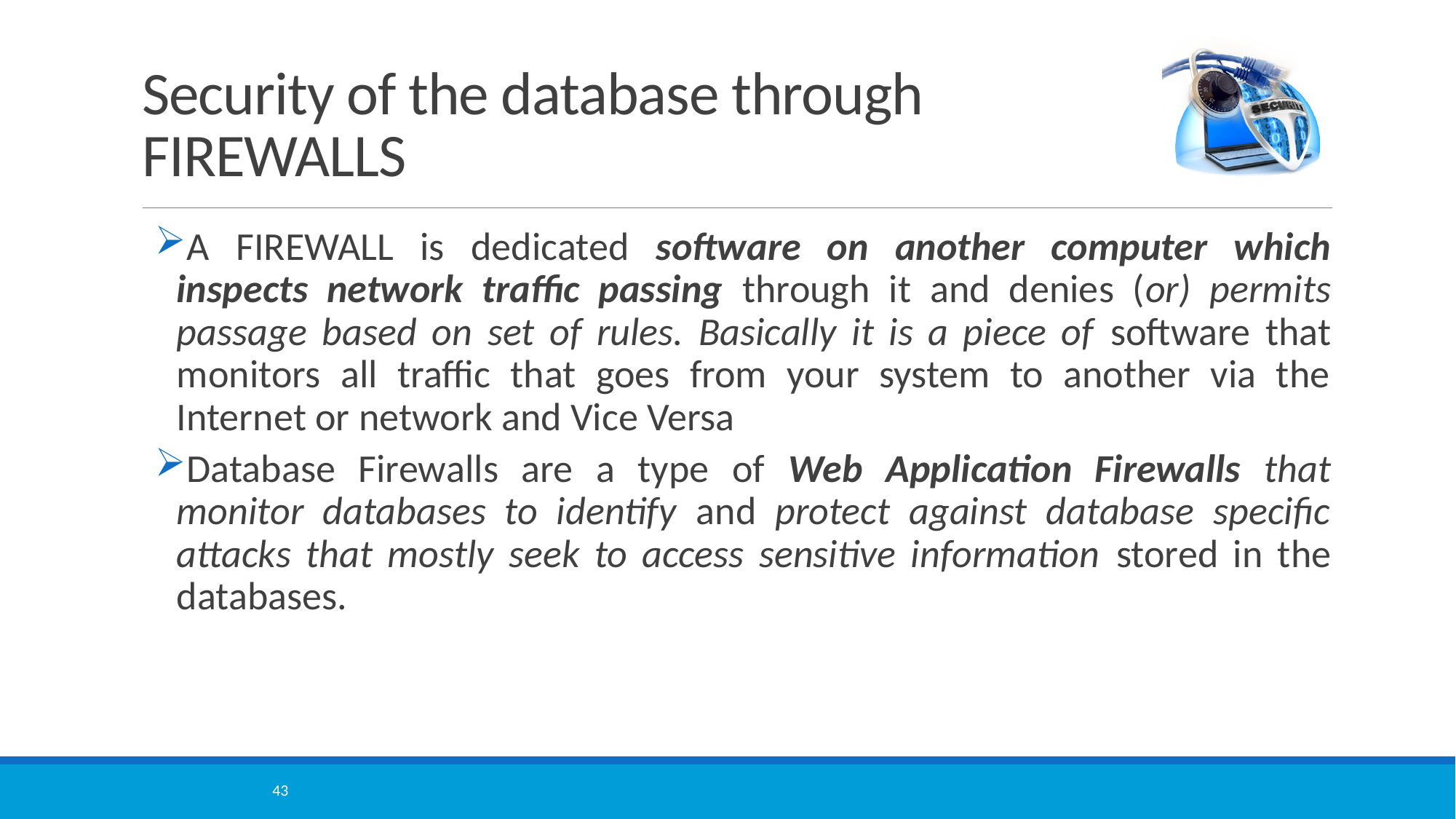

# Security of the database through FIREWALLS
A FIREWALL is dedicated software on another computer which inspects network traffic passing through it and denies (or) permits passage based on set of rules. Basically it is a piece of software that monitors all traffic that goes from your system to another via the Internet or network and Vice Versa
Database Firewalls are a type of Web Application Firewalls that monitor databases to identify and protect against database specific attacks that mostly seek to access sensitive information stored in the databases.
43